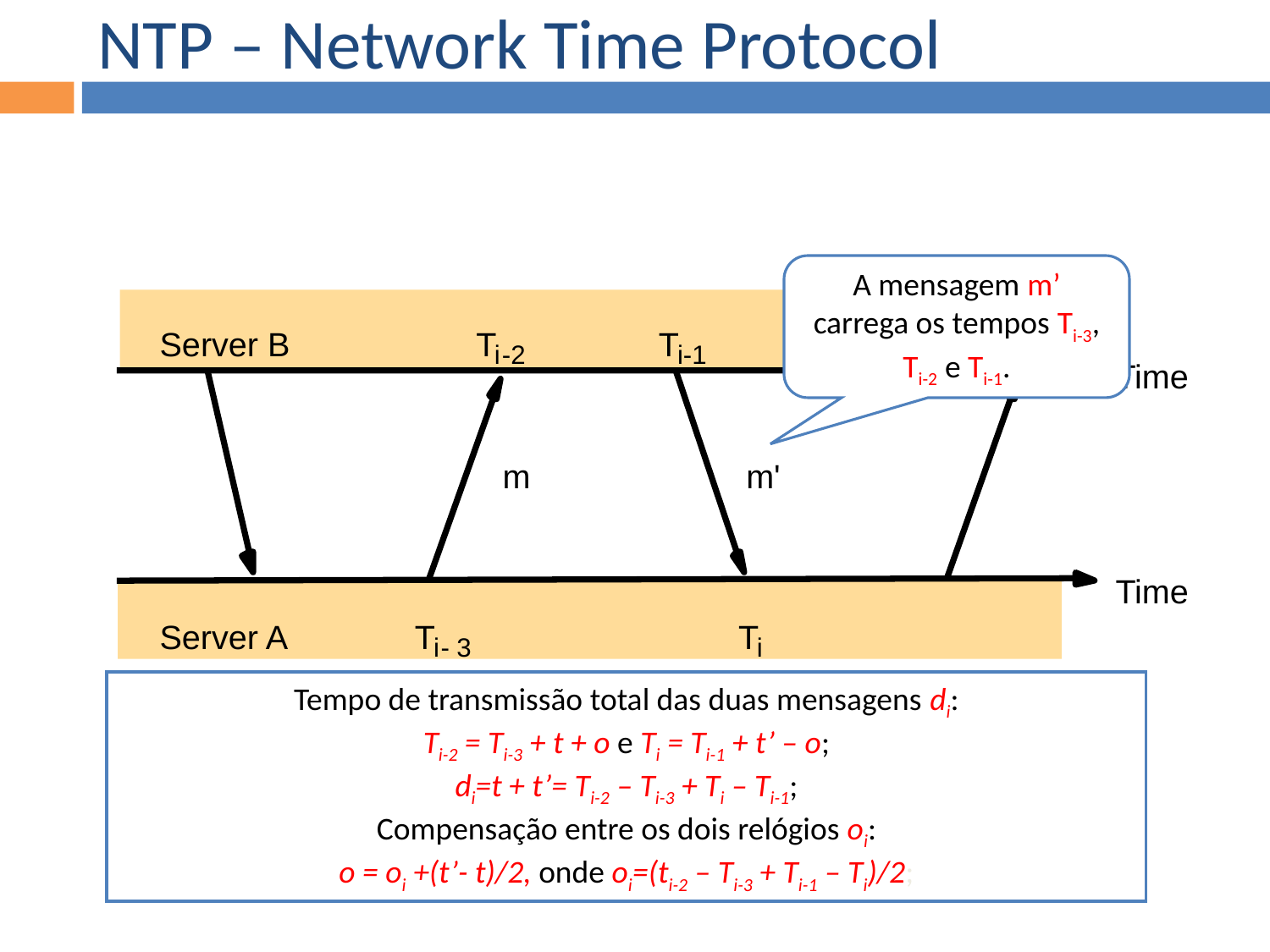

NTP – Network Time Protocol
A mensagem m’ carrega os tempos Ti-3, Ti-2 e Ti-1.

Server B
T
T
i
-2
i-1
Time

m
m'

Time

Server A
T
T
i
-
3
i
Tempo de transmissão total das duas mensagens di:
Ti-2 = Ti-3 + t + o e Ti = Ti-1 + t’ – o;
di=t + t’= Ti-2 – Ti-3 + Ti – Ti-1;
Compensação entre os dois relógios oi:
o = oi +(t’- t)/2, onde oi=(ti-2 – Ti-3 + Ti-1 – Ti)/2;
Mensagens trocadas entre dois pares NTP.